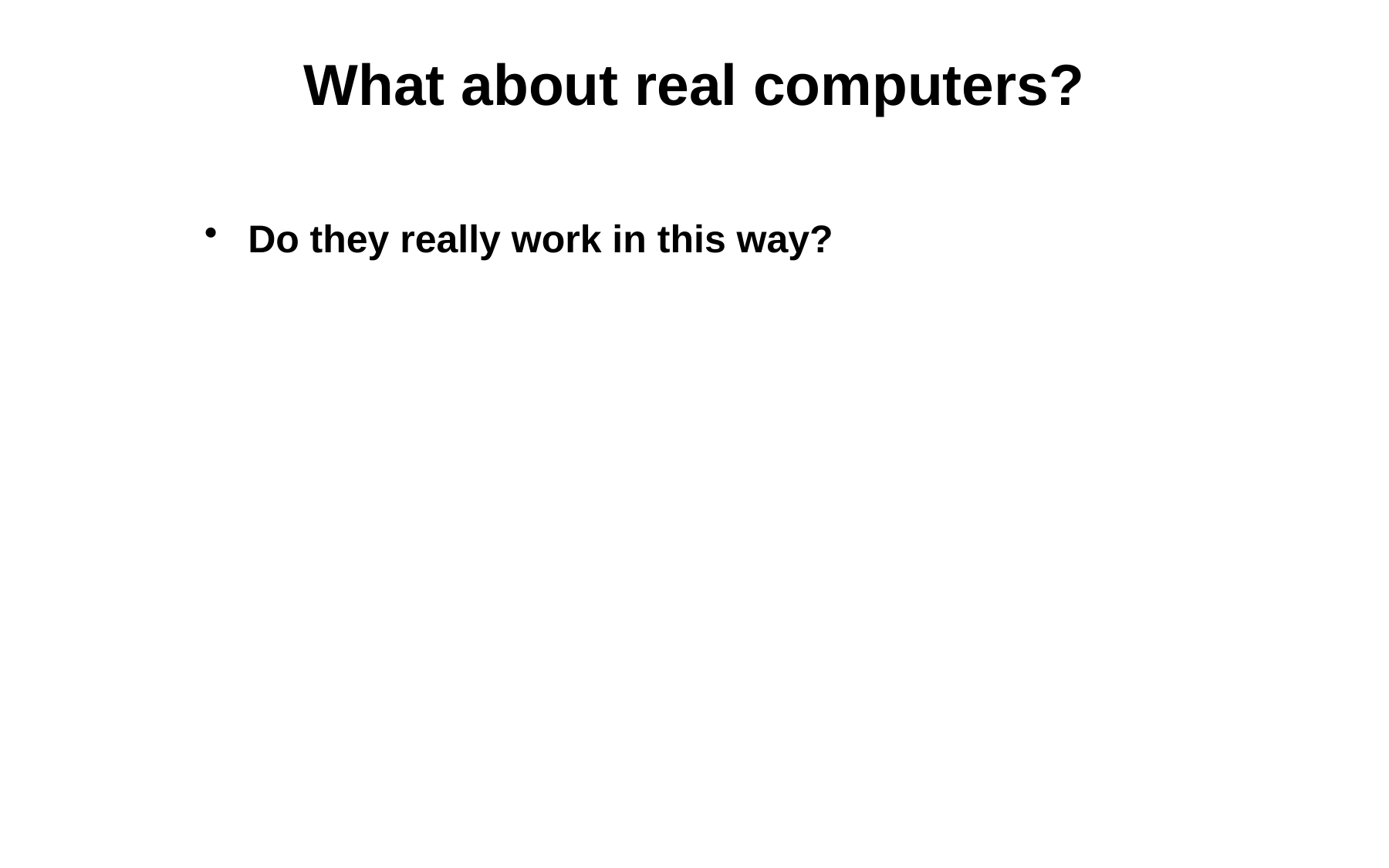

# What about real computers?

Do they really work in this way?